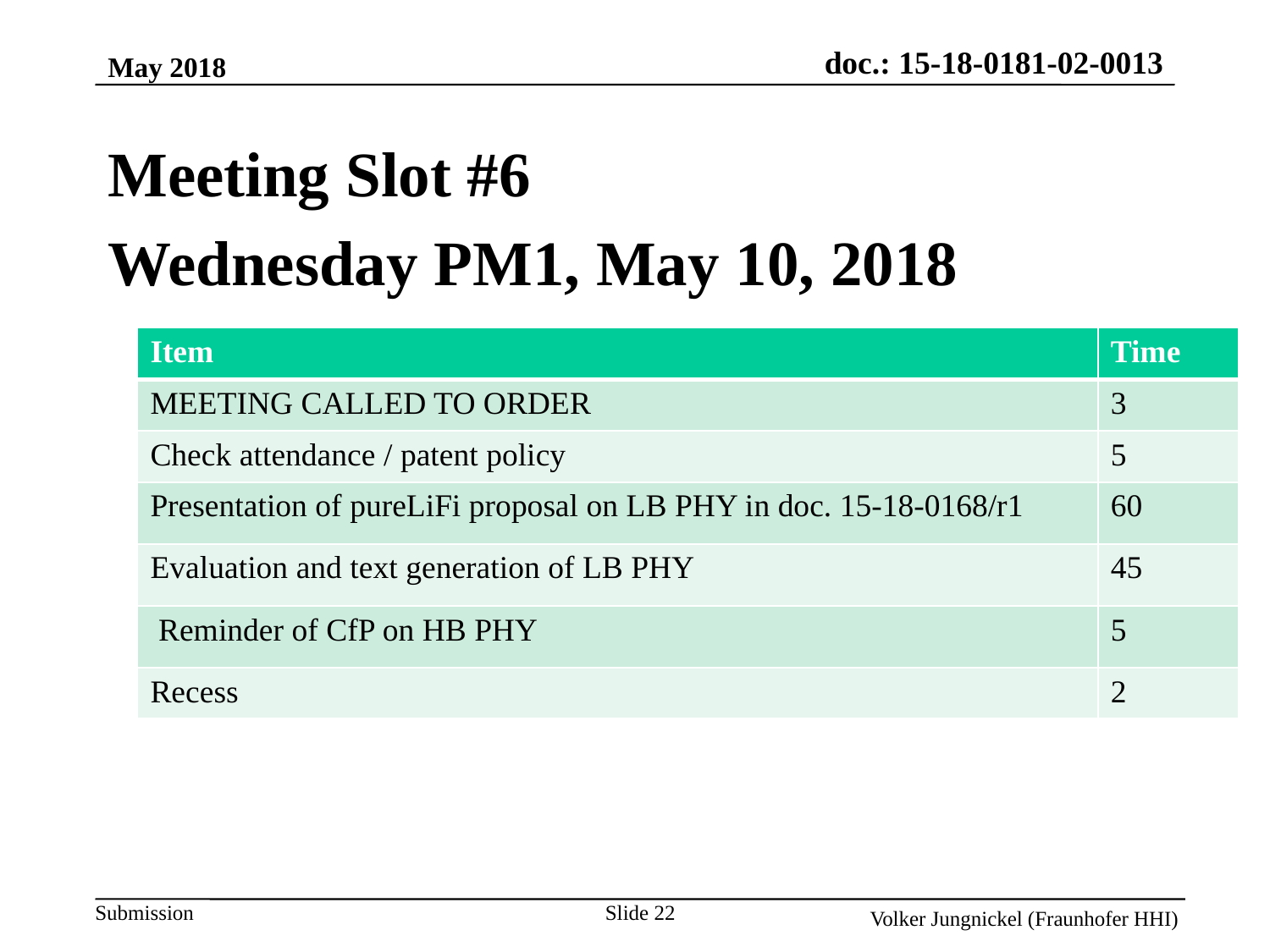

May 2018
Meeting Slot #6
Wednesday PM1, May 10, 2018

| Item | Time |
| --- | --- |
| MEETING CALLED TO ORDER | 3 |
| Check attendance / patent policy | 5 |
| Presentation of pureLiFi proposal on LB PHY in doc. 15-18-0168/r1 | 60 |
| Evaluation and text generation of LB PHY | 45 |
| Reminder of CfP on HB PHY | 5 |
| Recess | 2 |
Slide 22
Volker Jungnickel (Fraunhofer HHI)